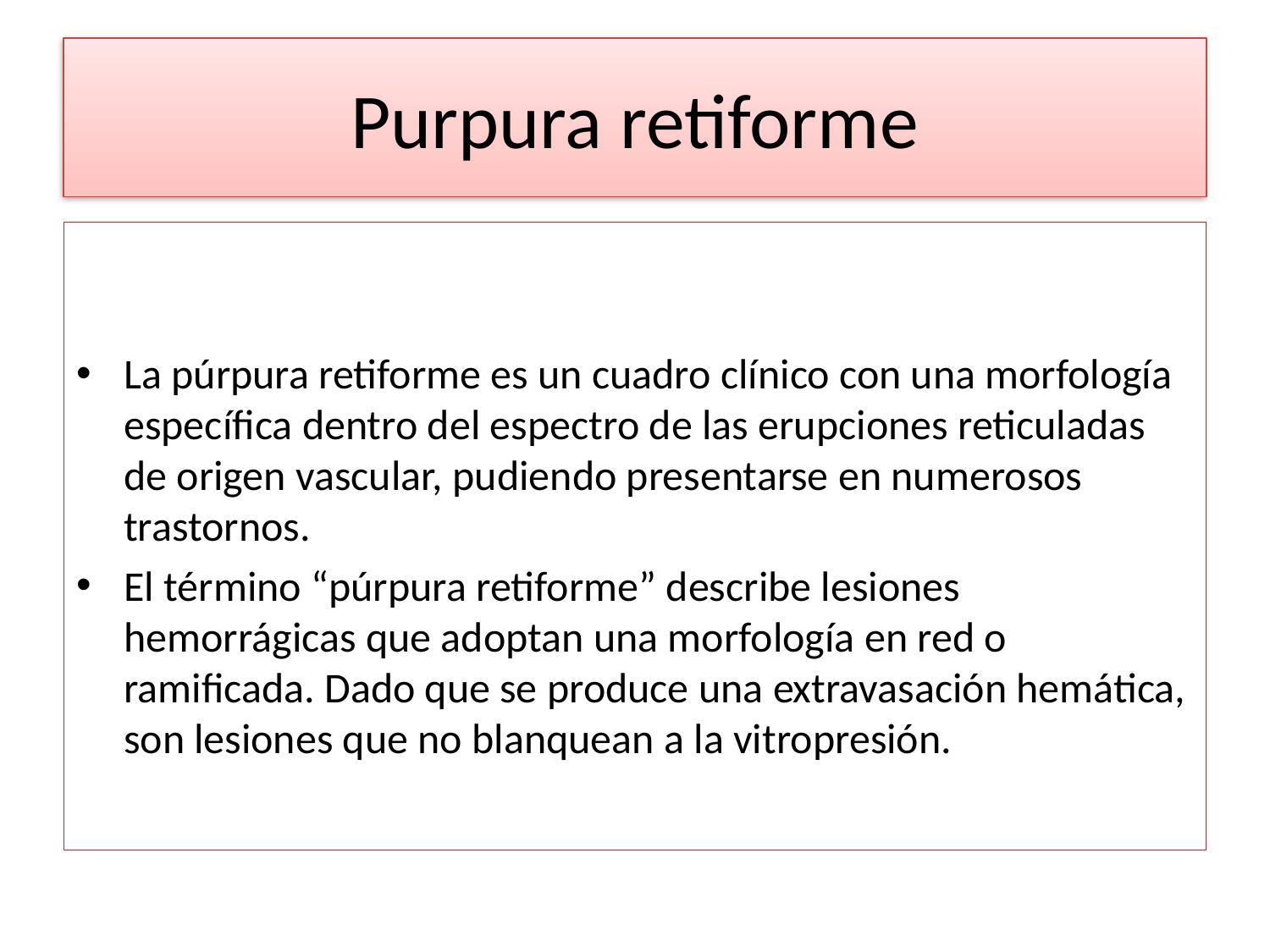

# Purpura retiforme

La púrpura retiforme es un cuadro clínico con una morfología específica dentro del espectro de las erupciones reticuladas de origen vascular, pudiendo presentarse en numerosos trastornos.
El término “púrpura retiforme” describe lesiones hemorrágicas que adoptan una morfología en red o ramificada. Dado que se produce una extravasación hemática, son lesiones que no blanquean a la vitropresión.